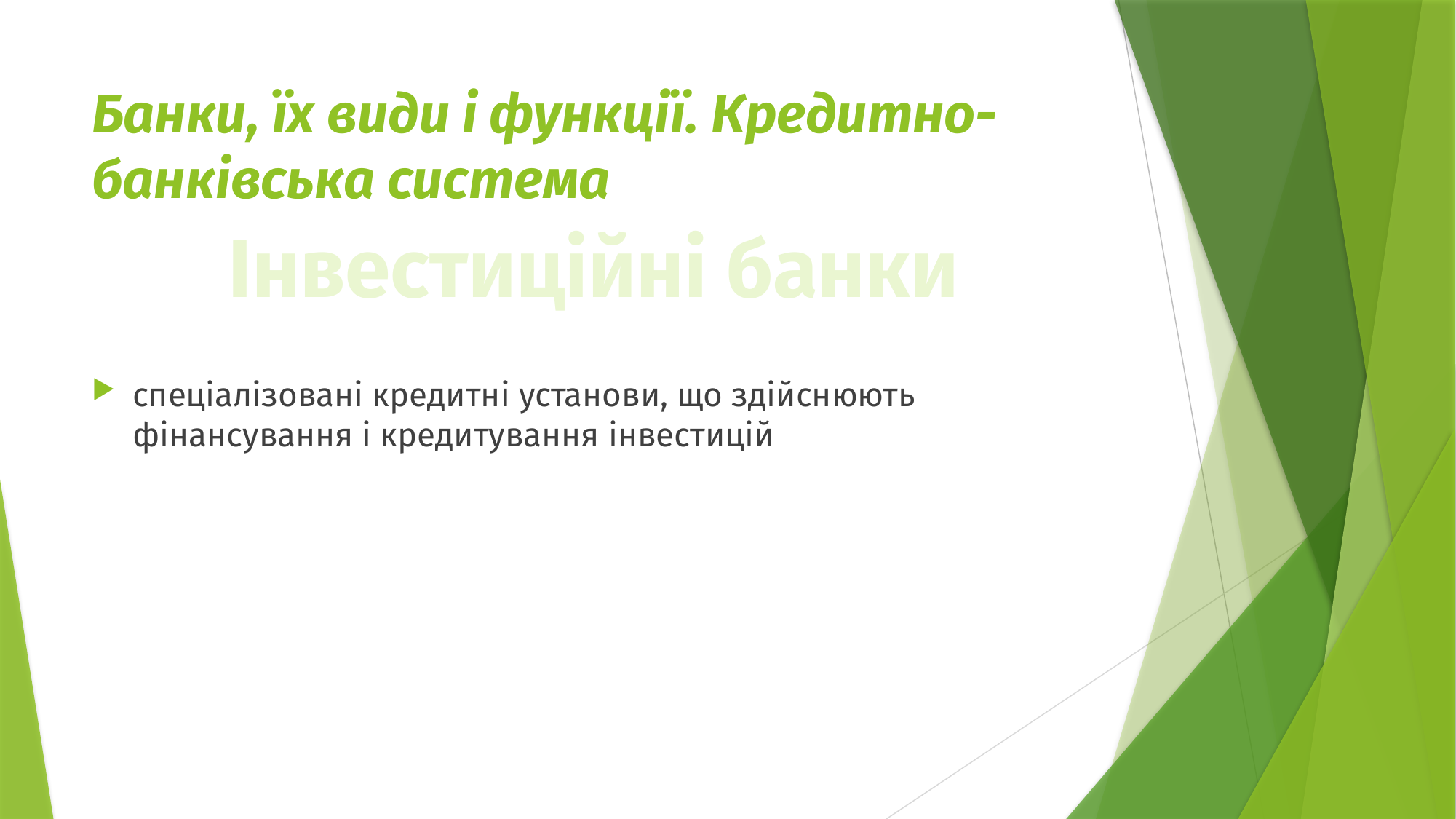

# Банки, їх види і функції. Кредитно-банківська система
Інвестиційні банки
спеціалізовані кредитні установи, що здійснюють фінансування і кредитування інвестицій